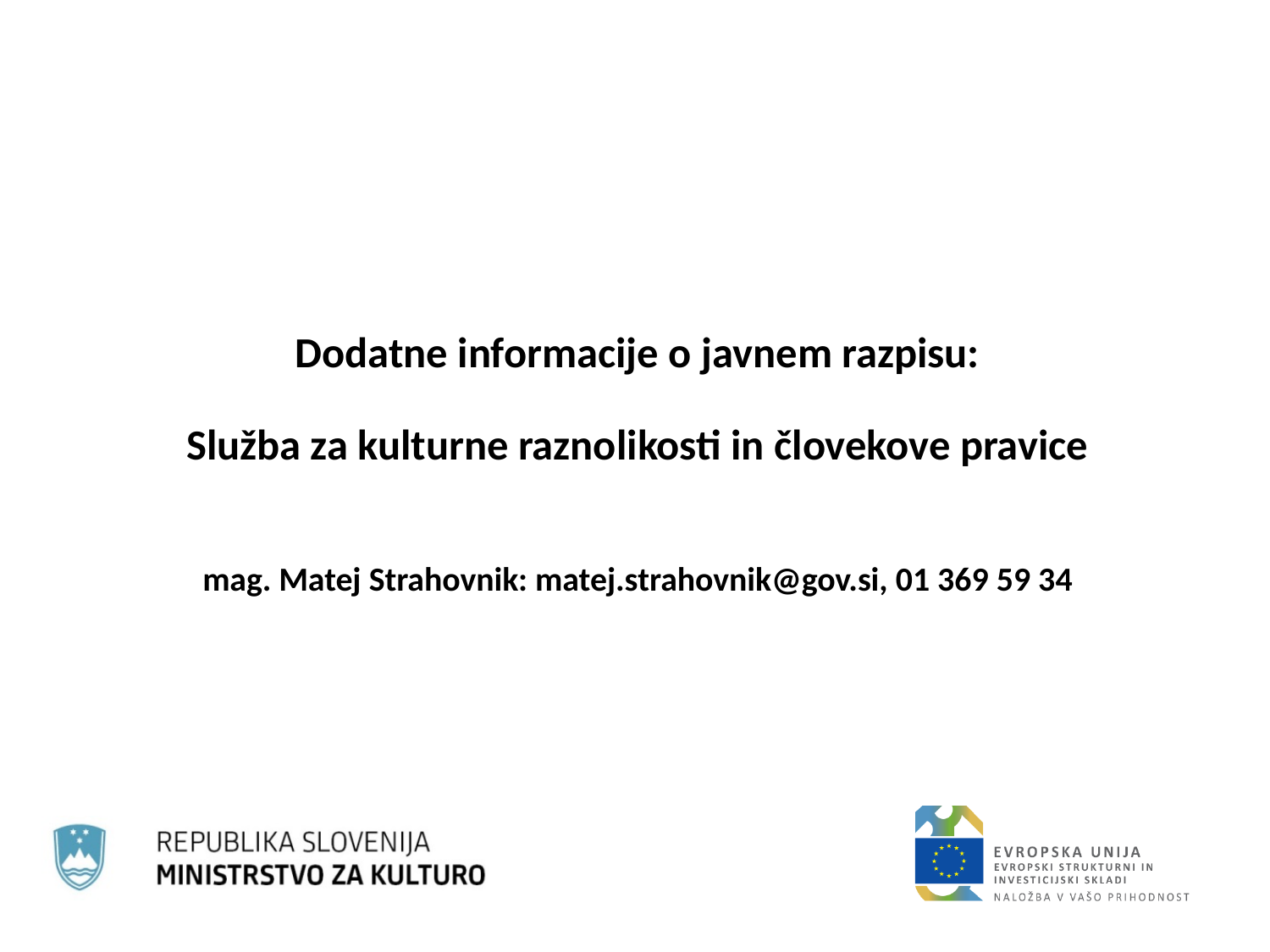

# Dodatne informacije o javnem razpisu: Služba za kulturne raznolikosti in človekove pravice mag. Matej Strahovnik: matej.strahovnik@gov.si, 01 369 59 34